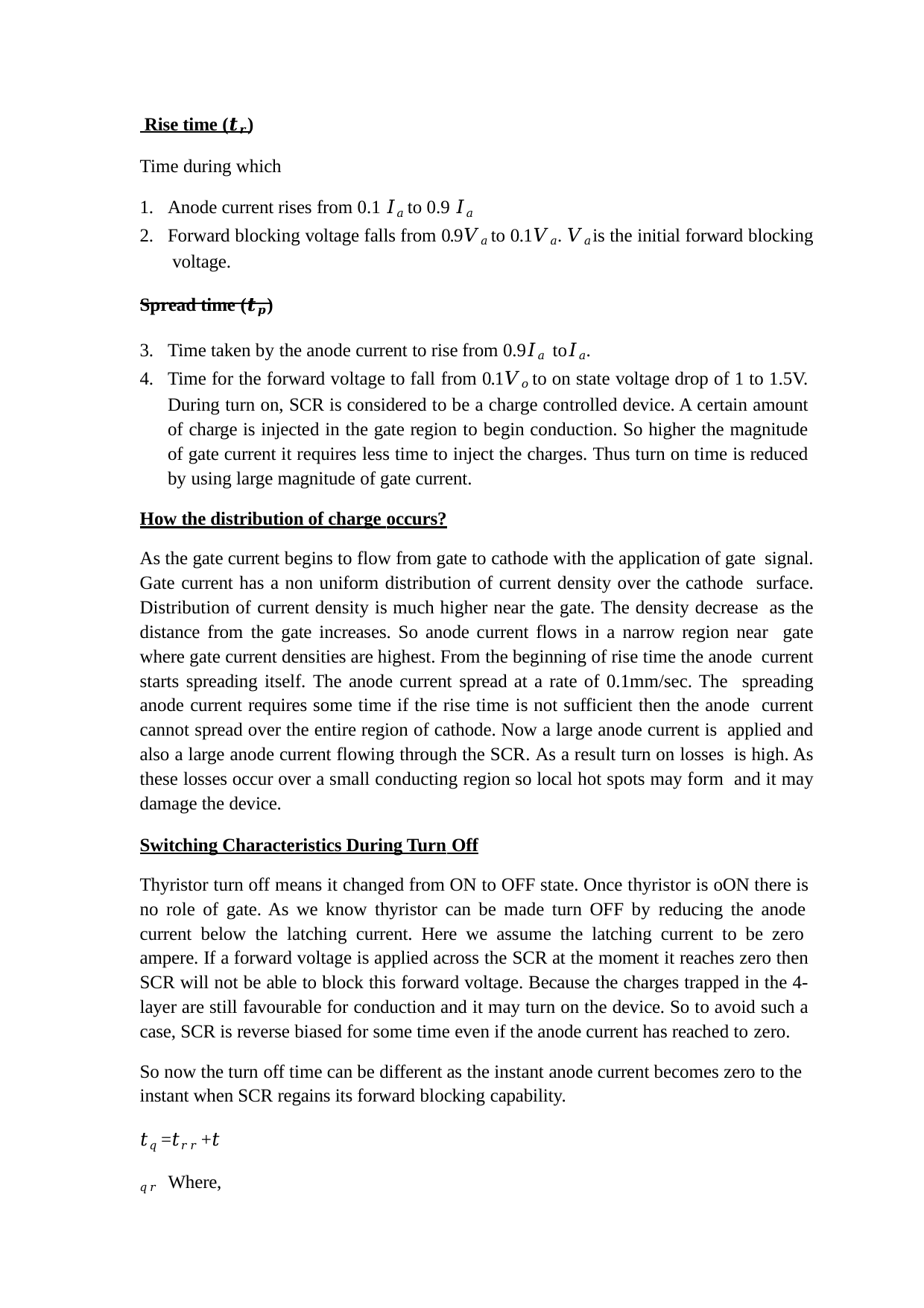

Rise time (𝒕𝒓)
Time during which
Anode current rises from 0.1 𝐼𝑎 to 0.9 𝐼𝑎
Forward blocking voltage falls from 0.9𝑉𝑎 to 0.1𝑉𝑎. 𝑉𝑎 is the initial forward blocking  voltage.

Spread time (𝒕𝒑)
Time taken by the anode current to rise from 0.9𝐼𝑎 to𝐼𝑎.
Time for the forward voltage to fall from 0.1𝑉𝑜 to on state voltage drop of 1 to 1.5V.  During turn on, SCR is considered to be a charge controlled device. A certain amount  of charge is injected in the gate region to begin conduction. So higher the magnitude  of gate current it requires less time to inject the charges. Thus turn on time is reduced  by using large magnitude of gate current.
How the distribution of charge occurs?
As the gate current begins to flow from gate to cathode with the application of gate  signal. Gate current has a non uniform distribution of current density over the cathode  surface. Distribution of current density is much higher near the gate. The density decrease  as the distance from the gate increases. So anode current flows in a narrow region near  gate where gate current densities are highest. From the beginning of rise time the anode  current starts spreading itself. The anode current spread at a rate of 0.1mm/sec. The  spreading anode current requires some time if the rise time is not sufficient then the anode  current cannot spread over the entire region of cathode. Now a large anode current is  applied and also a large anode current flowing through the SCR. As a result turn on losses  is high. As these losses occur over a small conducting region so local hot spots may form  and it may damage the device.

Switching Characteristics During Turn Off
Thyristor turn off means it changed from ON to OFF state. Once thyristor is oON there is  no role of gate. As we know thyristor can be made turn OFF by reducing the anode  current below the latching current. Here we assume the latching current to be zero  ampere. If a forward voltage is applied across the SCR at the moment it reaches zero then  SCR will not be able to block this forward voltage. Because the charges trapped in the 4-  layer are still favourable for conduction and it may turn on the device. So to avoid such a  case, SCR is reverse biased for some time even if the anode current has reached to zero.
So now the turn off time can be different as the instant anode current becomes zero to the  instant when SCR regains its forward blocking capability.
𝑡𝑞=𝑡𝑟𝑟+𝑡𝑞𝑟  Where,